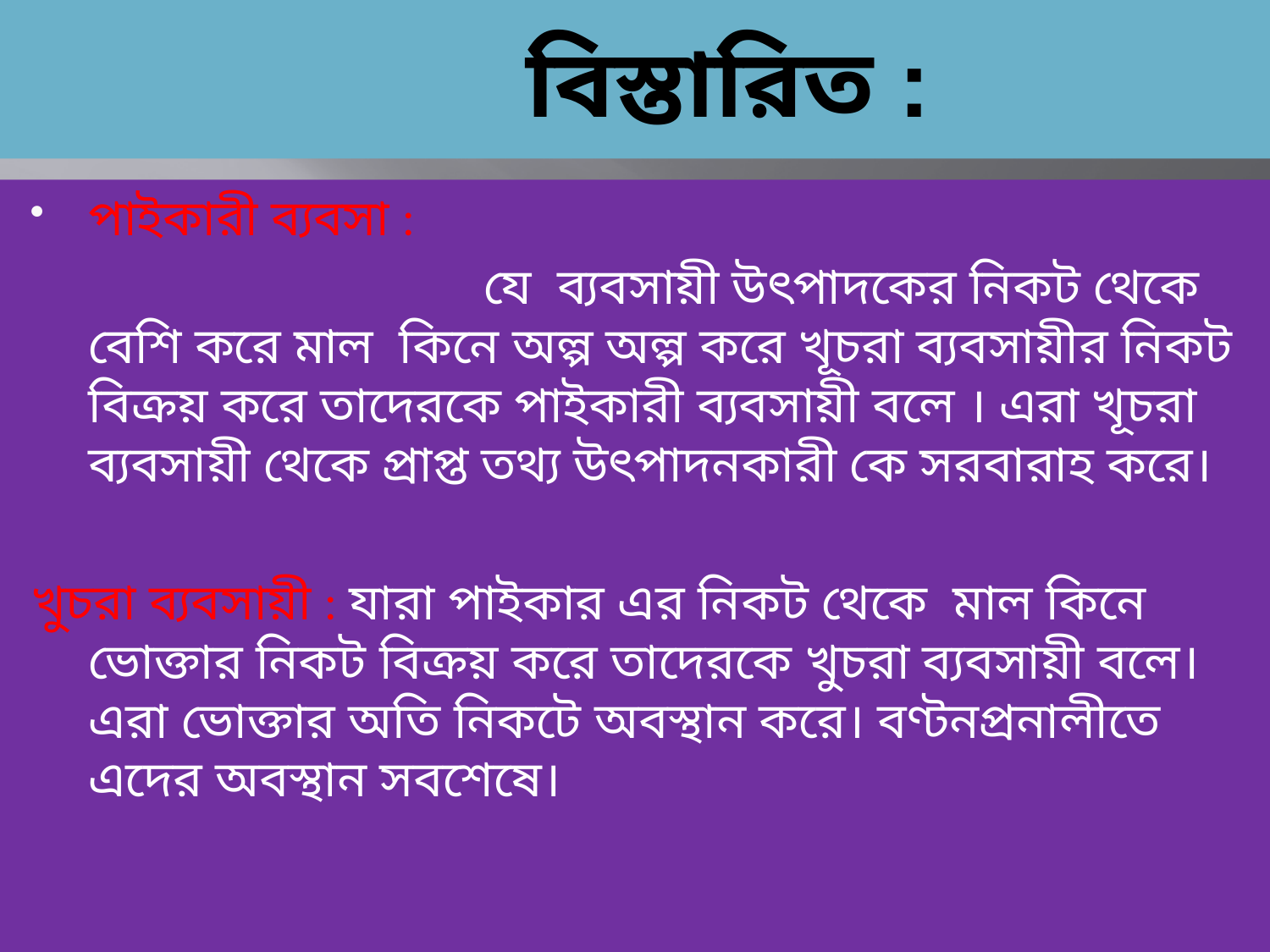

# বিস্তারিত :
পাইকারী ব্যবসা :
                                   যে  ব্যবসায়ী উৎপাদকের নিকট থেকে বেশি করে মাল  কিনে অল্প অল্প করে খূচরা ব্যবসায়ীর নিকট বিক্রয় করে তাদেরকে পাইকারী ব্যবসায়ী বলে । এরা খূচরা  ব্যবসায়ী থেকে প্রাপ্ত তথ্য উৎপাদনকারী কে সরবারাহ করে।

খুচরা ব্যবসায়ী : যারা পাইকার এর নিকট থেকে  মাল কিনে ভোক্তার নিকট বিক্রয় করে তাদেরকে খুচরা ব্যবসায়ী বলে। এরা ভোক্তার অতি নিকটে অবস্থান করে। বণ্টনপ্রনালীতে   এদের অবস্থান সবশেষে।